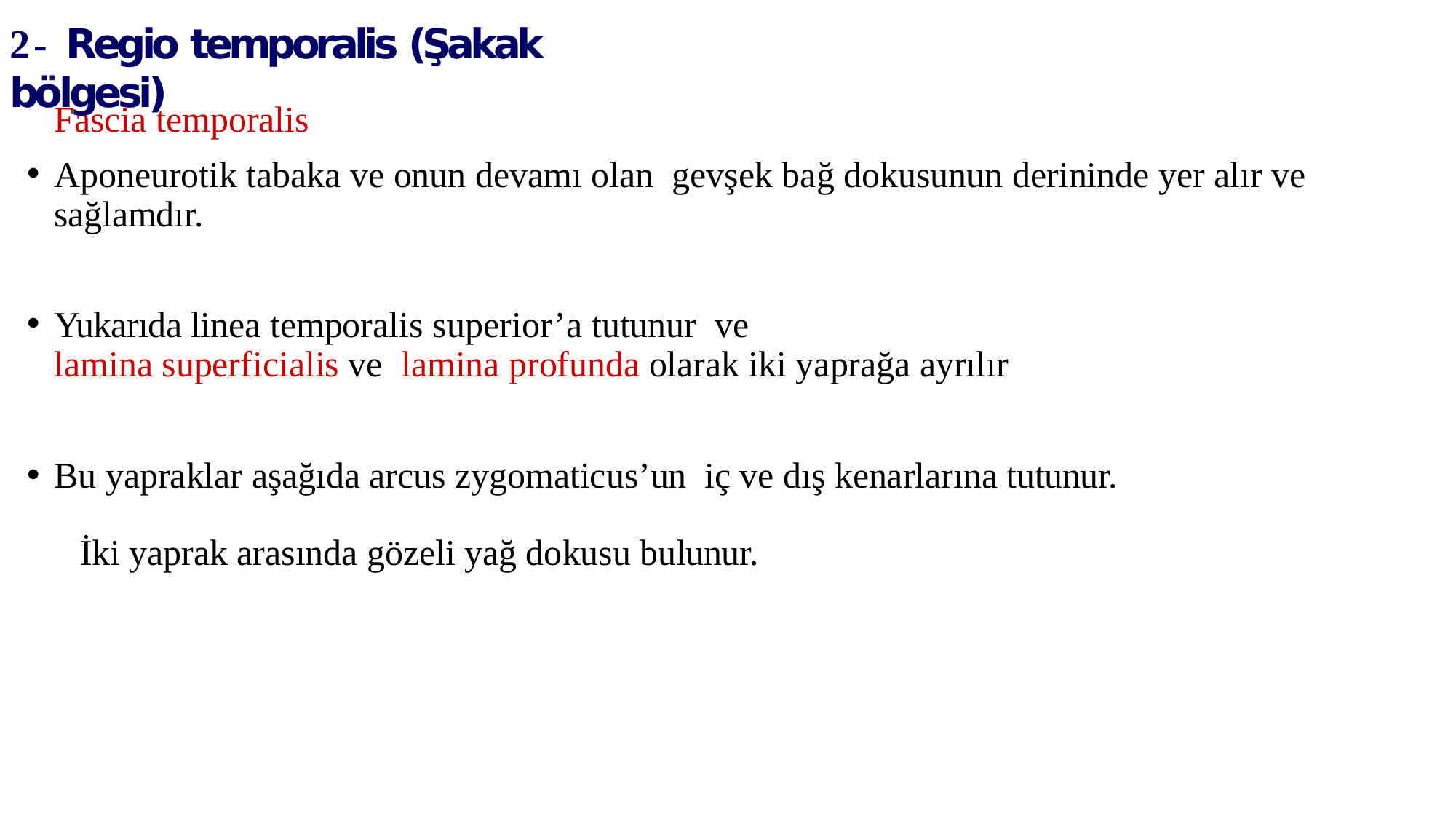

# 2- Regio temporalis (Şakak bölgesi)
Fascia temporalis
Aponeurotik tabaka ve onun devamı olan  gevşek bağ dokusunun derininde yer alır ve  sağlamdır.

Yukarıda linea temporalis superior’a tutunur  ve
lamina superficialis ve  lamina profunda olarak iki yaprağa ayrılır

Bu yapraklar aşağıda arcus zygomaticus’un  iç ve dış kenarlarına tutunur.
İki yaprak arasında gözeli yağ dokusu bulunur.